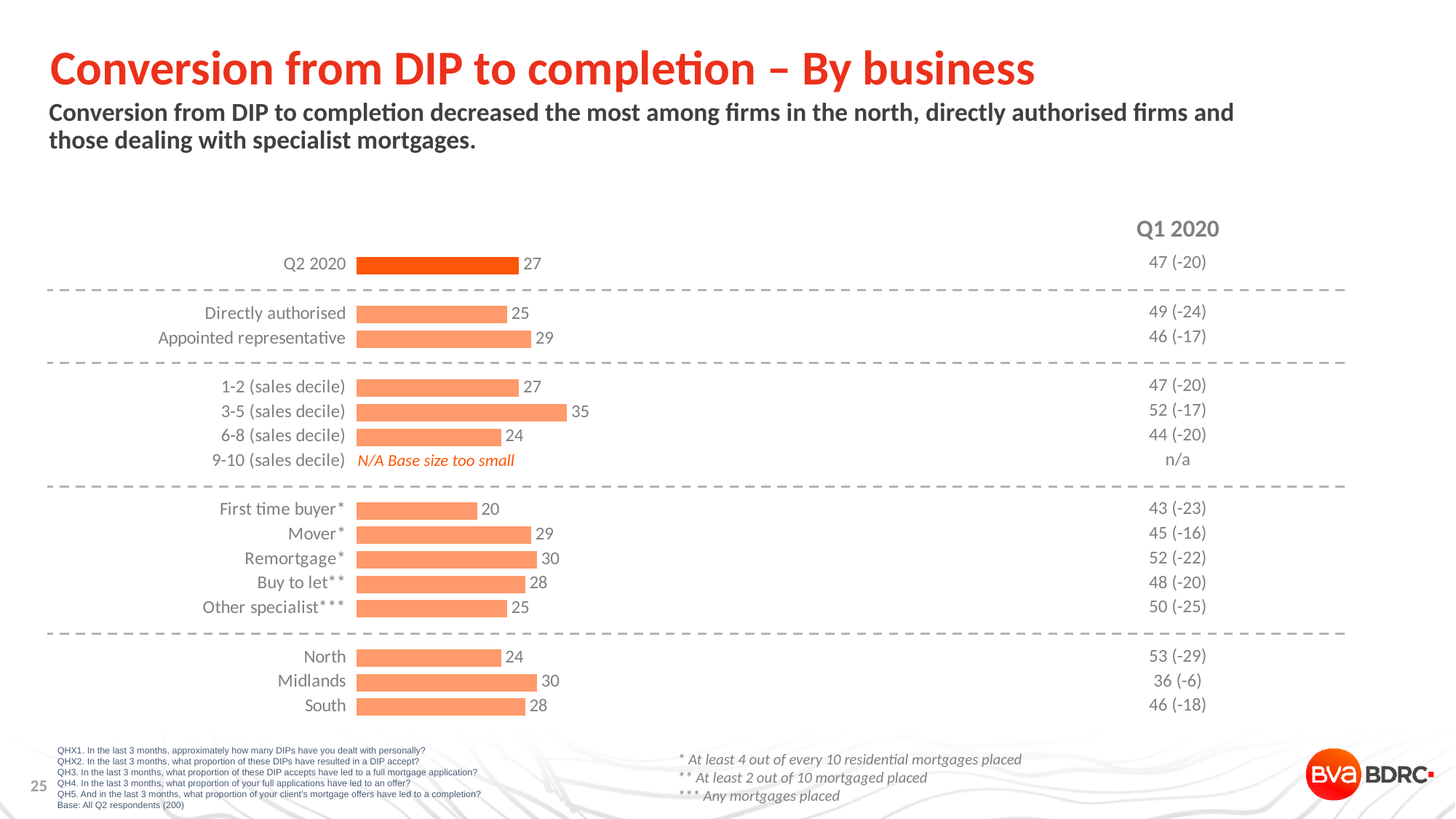

# Conversion from DIP to completion – By business
Conversion from DIP to completion decreased the most among firms in the north, directly authorised firms and those dealing with specialist mortgages.
| Q1 2020 |
| --- |
| 47 (-20) |
|  |
| 49 (-24) |
| 46 (-17) |
|  |
| 47 (-20) |
| 52 (-17) |
| 44 (-20) |
| n/a |
|  |
| 43 (-23) |
| 45 (-16) |
| 52 (-22) |
| 48 (-20) |
| 50 (-25) |
|  |
| 53 (-29) |
| 36 (-6) |
| 46 (-18) |

### Chart

| Category | Series 1 |
|---|---|
| Q2 2020 | 27.0 |
|  | None |
| Directly authorised | 25.0 |
| Appointed representative | 29.0 |
|  | None |
| 1-2 (sales decile) | 27.0 |
| 3-5 (sales decile) | 35.0 |
| 6-8 (sales decile) | 24.0 |
| 9-10 (sales decile) | None |
|  | None |
| First time buyer* | 20.0 |
| Mover* | 29.0 |
| Remortgage* | 30.0 |
| Buy to let** | 28.0 |
| Other specialist*** | 25.0 |
|  | None |
| North | 24.0 |
| Midlands | 30.0 |
| South | 28.0 |
N/A Base size too small
QHX1. In the last 3 months, approximately how many DIPs have you dealt with personally?
QHX2. In the last 3 months, what proportion of these DIPs have resulted in a DIP accept?
QH3. In the last 3 months, what proportion of these DIP accepts have led to a full mortgage application?
QH4. In the last 3 months, what proportion of your full applications have led to an offer?
QH5. And in the last 3 months, what proportion of your client’s mortgage offers have led to a completion?
Base: All Q2 respondents (200)
* At least 4 out of every 10 residential mortgages placed
** At least 2 out of 10 mortgaged placed
*** Any mortgages placed